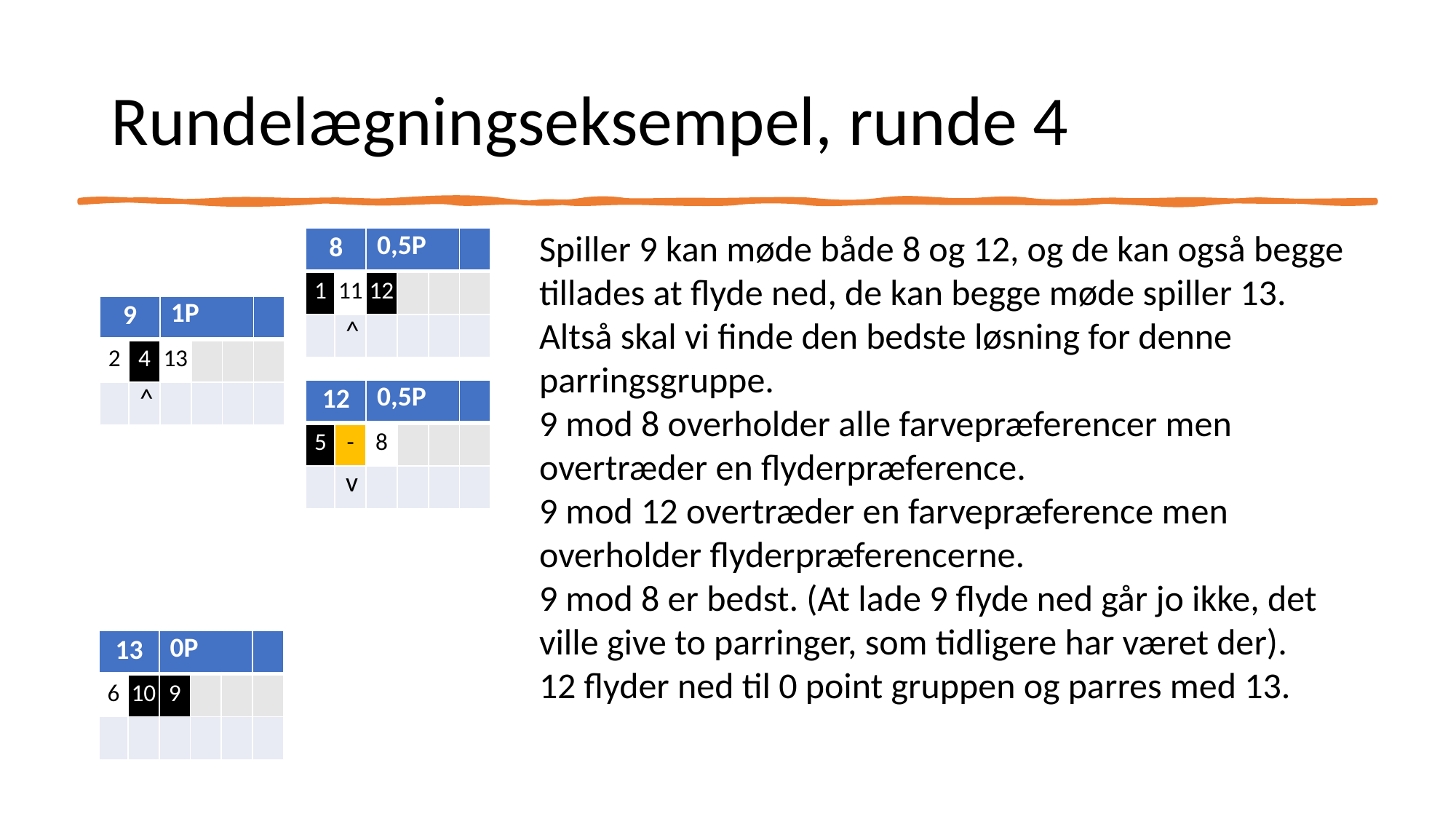

# Rundelægningseksempel, runde 4

Spiller 9 kan møde både 8 og 12, og de kan også begge tillades at flyde ned, de kan begge møde spiller 13.
Altså skal vi finde den bedste løsning for denne parringsgruppe.
9 mod 8 overholder alle farvepræferencer men overtræder en flyderpræference.
9 mod 12 overtræder en farvepræference men overholder flyderpræferencerne.
9 mod 8 er bedst. (At lade 9 flyde ned går jo ikke, det ville give to parringer, som tidligere har været der).
12 flyder ned til 0 point gruppen og parres med 13.
| 8 |  | 0,5P |  |  |  |
| --- | --- | --- | --- | --- | --- |
| 1 | 11 | 12 |  |  |  |
|  | ^ |  |  |  |  |
| 9 |  | 1P |  |  |  |
| --- | --- | --- | --- | --- | --- |
| 2 | 4 | 13 |  |  |  |
|  | ^ |  |  |  |  |
| 12 |  | 0,5P |  |  |  |
| --- | --- | --- | --- | --- | --- |
| 5 | - | 8 |  |  |  |
|  | v |  |  |  |  |
| 13 |  | 0P |  |  |  |
| --- | --- | --- | --- | --- | --- |
| 6 | 10 | 9 |  |  |  |
|  |  |  |  |  |  |